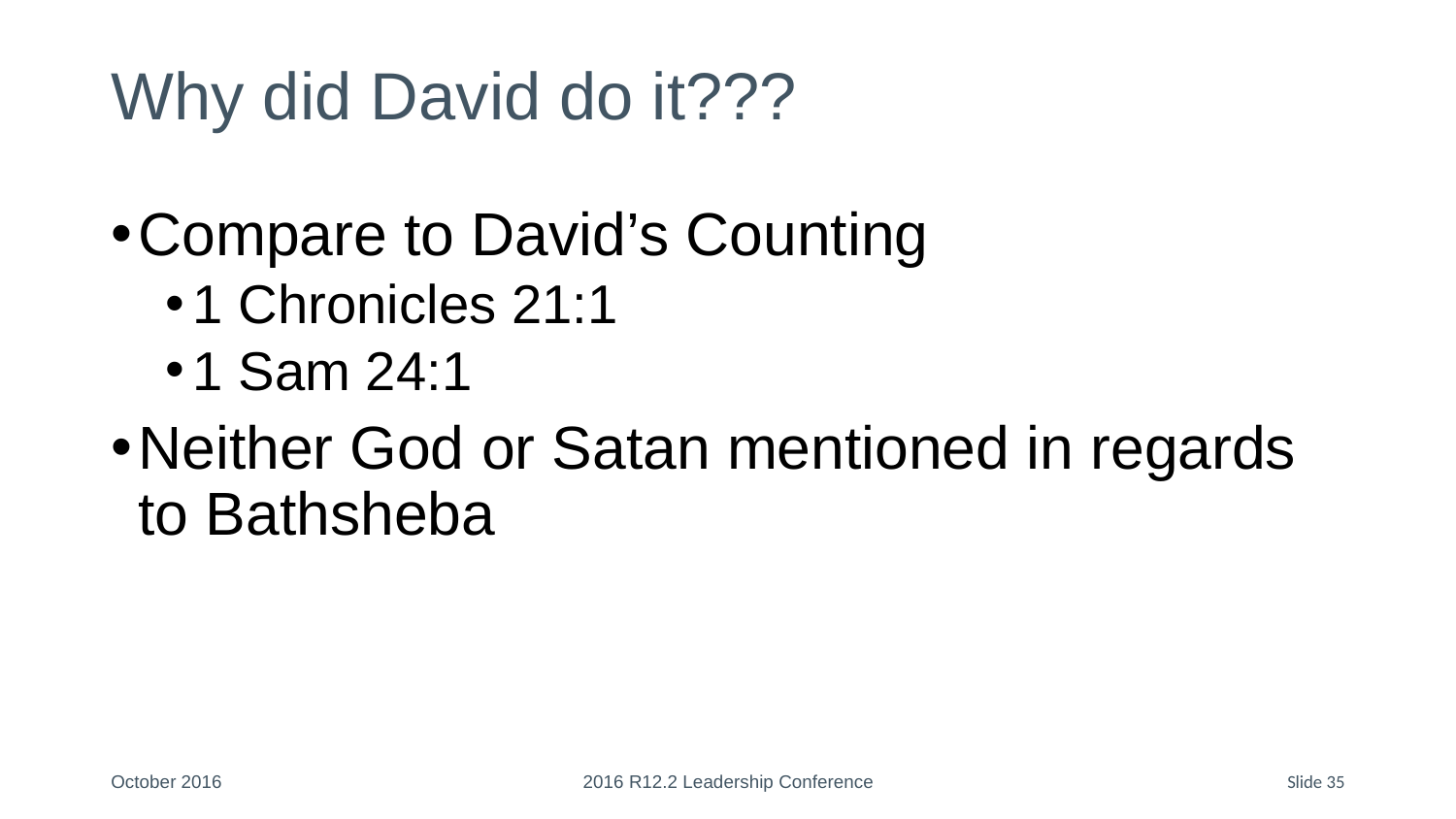

# Why did David do it???
Compare to David’s Counting
1 Chronicles 21:1
1 Sam 24:1
Neither God or Satan mentioned in regards to Bathsheba
October 2016
2016 R12.2 Leadership Conference
Slide 35